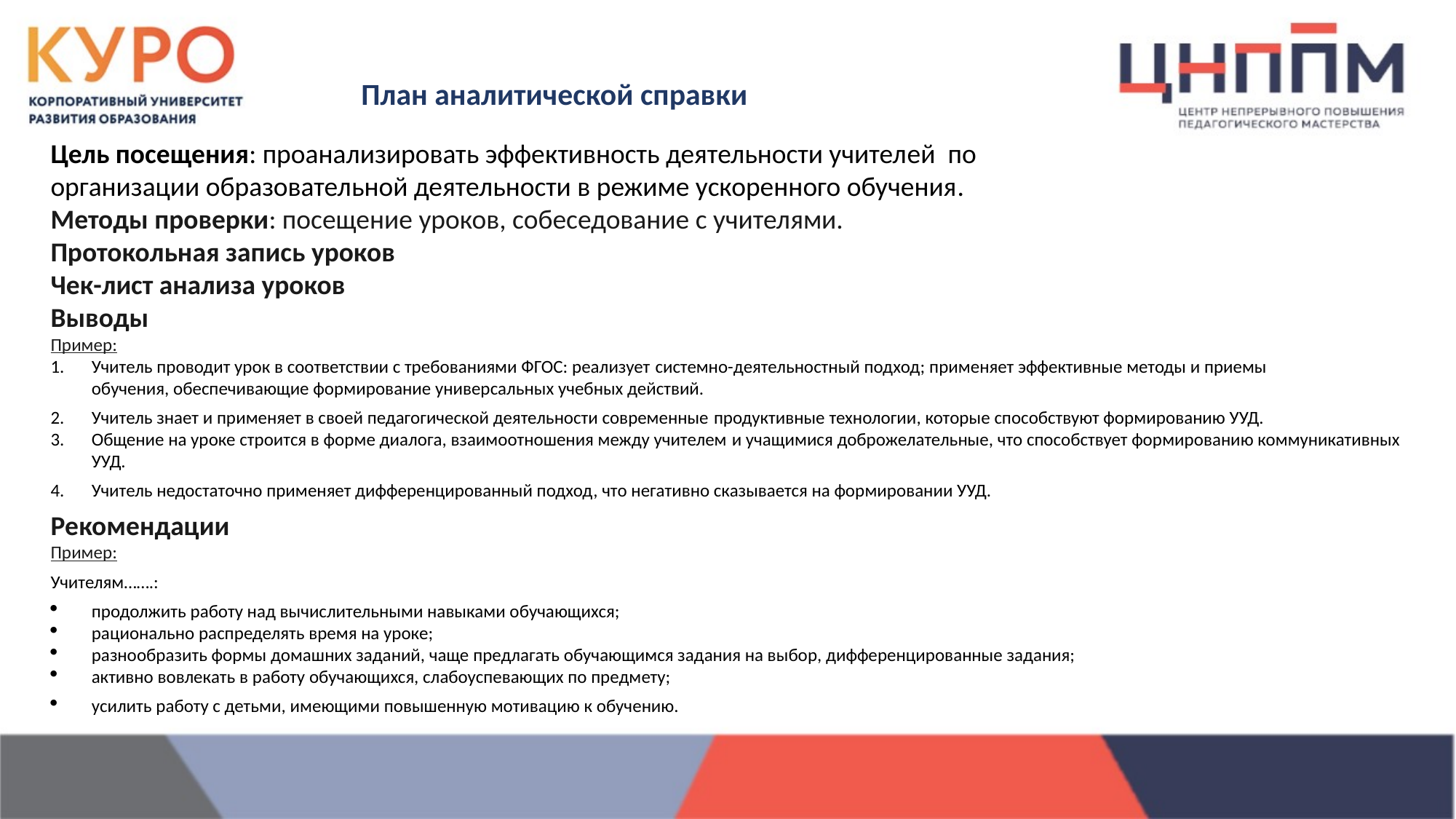

План аналитической справки
Цель посещения: проанализировать эффективность деятельности учителей  по
организации образовательной деятельности в режиме ускоренного обучения.
Методы проверки: посещение уроков, собеседование с учителями.
Протокольная запись уроков
Чек-лист анализа уроков
Выводы
Пример:
Учитель проводит урок в соответствии с требованиями ФГОС: реализует системно-деятельностный подход; применяет эффективные методы и приемы
обучения, обеспечивающие формирование универсальных учебных действий.
Учитель знает и применяет в своей педагогической деятельности современные продуктивные технологии, которые способствуют формированию УУД.
Общение на уроке строится в форме диалога, взаимоотношения между учителем и учащимися доброжелательные, что способствует формированию коммуникативных УУД.
Учитель недостаточно применяет дифференцированный подход, что негативно сказывается на формировании УУД.
Рекомендации
Пример:
Учителям…….:
продолжить работу над вычислительными навыками обучающихся;
рационально распределять время на уроке;
разнообразить формы домашних заданий, чаще предлагать обучающимся задания на выбор, дифференцированные задания;
активно вовлекать в работу обучающихся, слабоуспевающих по предмету;
усилить работу с детьми, имеющими повышенную мотивацию к обучению.